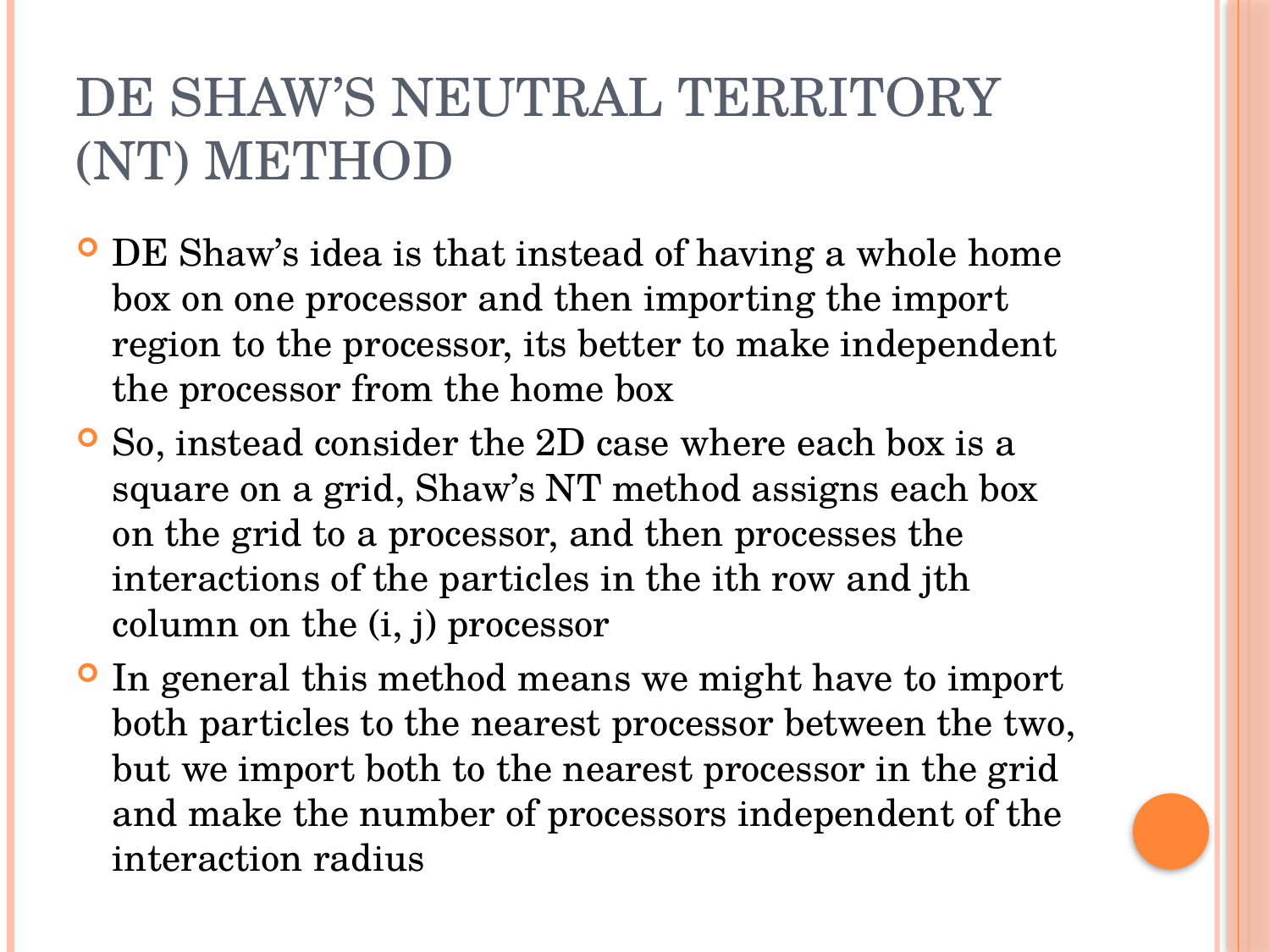

# DE Shaw’s Neutral Territory (NT) Method
DE Shaw’s idea is that instead of having a whole home box on one processor and then importing the import region to the processor, its better to make independent the processor from the home box
So, instead consider the 2D case where each box is a square on a grid, Shaw’s NT method assigns each box on the grid to a processor, and then processes the interactions of the particles in the ith row and jth column on the (i, j) processor
In general this method means we might have to import both particles to the nearest processor between the two, but we import both to the nearest processor in the grid and make the number of processors independent of the interaction radius